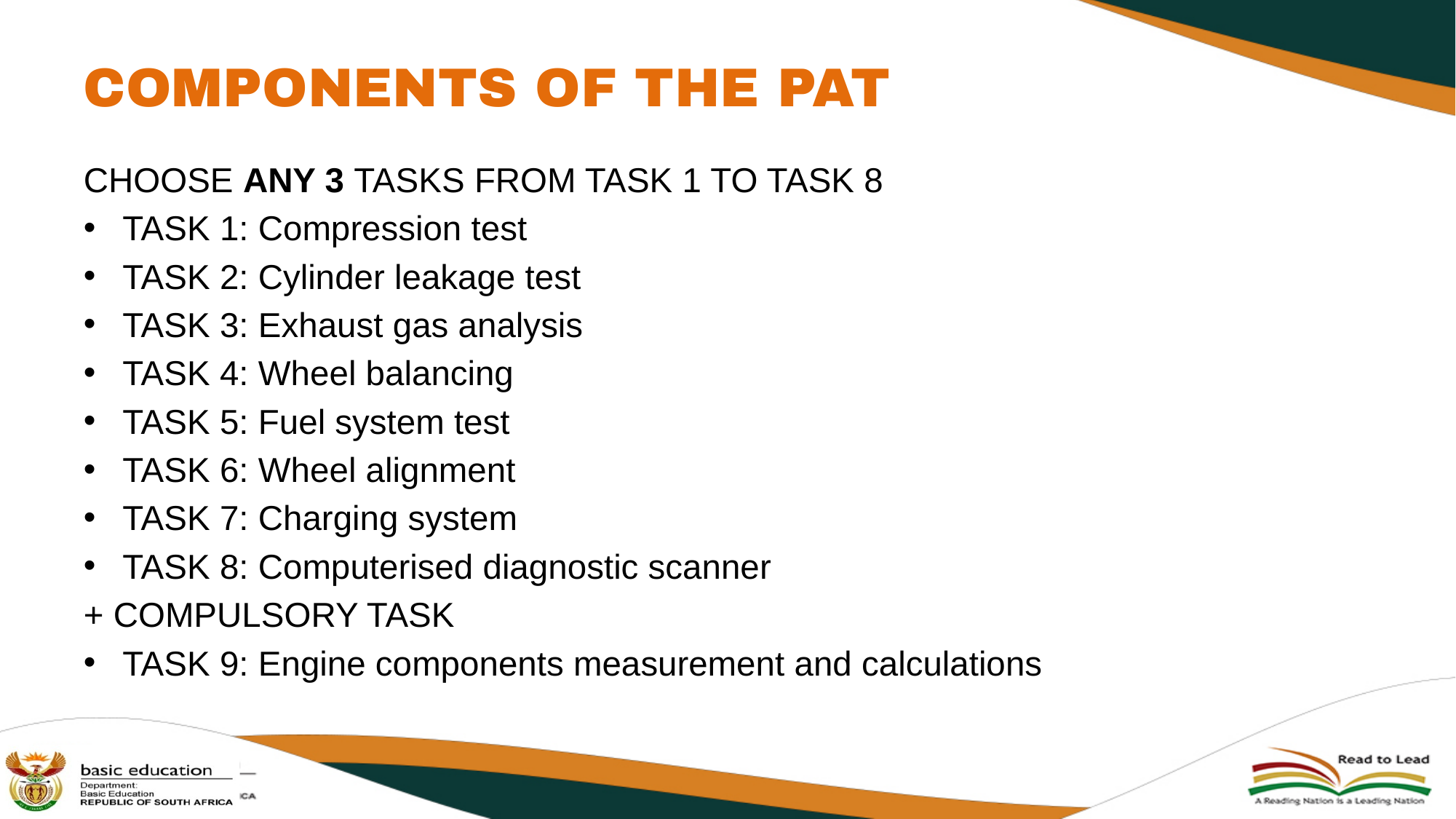

# COMPONENTS OF THE PAT
CHOOSE ANY 3 TASKS FROM TASK 1 TO TASK 8
TASK 1: Compression test
TASK 2: Cylinder leakage test
TASK 3: Exhaust gas analysis
TASK 4: Wheel balancing
TASK 5: Fuel system test
TASK 6: Wheel alignment
TASK 7: Charging system
TASK 8: Computerised diagnostic scanner
+ COMPULSORY TASK
TASK 9: Engine components measurement and calculations